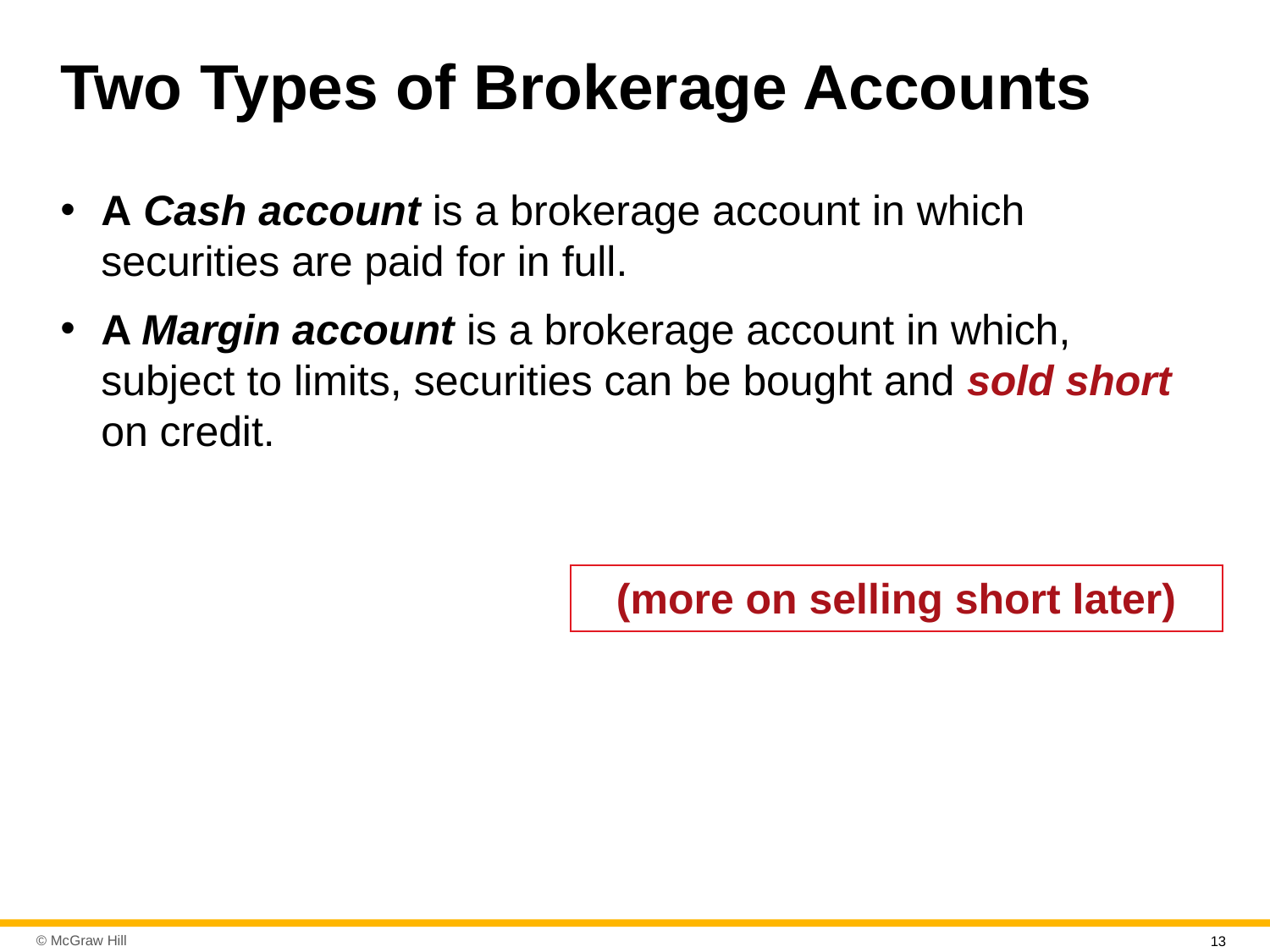

# Two Types of Brokerage Accounts
A Cash account is a brokerage account in which securities are paid for in full.
A Margin account is a brokerage account in which, subject to limits, securities can be bought and sold short on credit.
(more on selling short later)
13